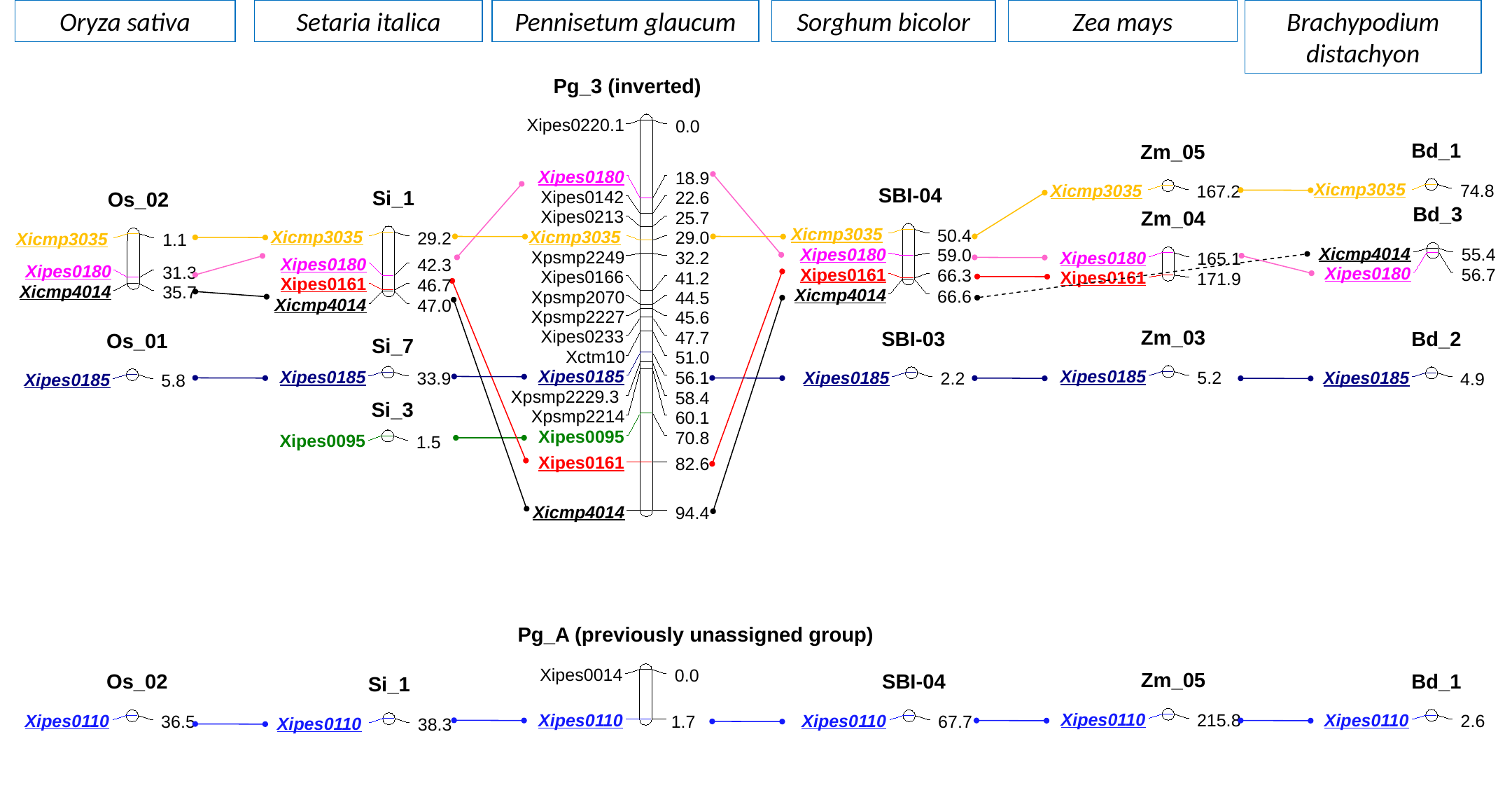

Oryza sativa
Setaria italica
Pennisetum glaucum
Sorghum bicolor
Zea mays
Brachypodium distachyon
Pg_3 (inverted)
Xipes0220.1

0.0

Xipes0180
18.9

Xipes0142
22.6

Xipes0213
25.7

Xicmp3035
29.0

Xpsmp2249
32.2

Xipes0166
41.2

Xpsmp2070
44.5

Xpsmp2227
45.6

Xipes0233
47.7

Xctm10
51.0

Xipes0185
56.1

Xpsmp2229.3
58.4
Xpsmp2214
60.1

Xipes0095
70.8
Xipes0161
82.6

Xicmp4014
94.4

Bd_1
Xicmp3035

74.8

Zm_05
Xicmp3035

167.2

SBI-04
Xicmp3035

50.4

Xipes0180
59.0

Xipes0161
66.3

Xicmp4014
66.6
Si_1
Os_02
Xicmp3035

1.1

Xipes0180
31.3

Xicmp4014
35.7

Bd_3
Xicmp4014

55.4

Xipes0180
56.7
Zm_04
Xipes0180

165.1

Xipes0161
171.9

Xicmp3035

29.2

Xipes0180
42.3

Xipes0161
46.7

Xicmp4014
47.0
Zm_03
Xipes0185

5.2

SBI-03
Xipes0185

2.2

Bd_2
Xipes0185

4.9

Os_01
Xipes0185

5.8

Si_7
Xipes0185

33.9

Si_3
Xipes0095

1.5

Pg_A (previously unassigned group)
Xipes0014

0.0

Xipes0110
1.7

Zm_05
Xipes0110

215.8

Bd_1
Xipes0110

2.6

Os_02
Xipes0110

36.5

SBI-04
Xipes0110

67.7

Si_1
Xipes0110

38.3